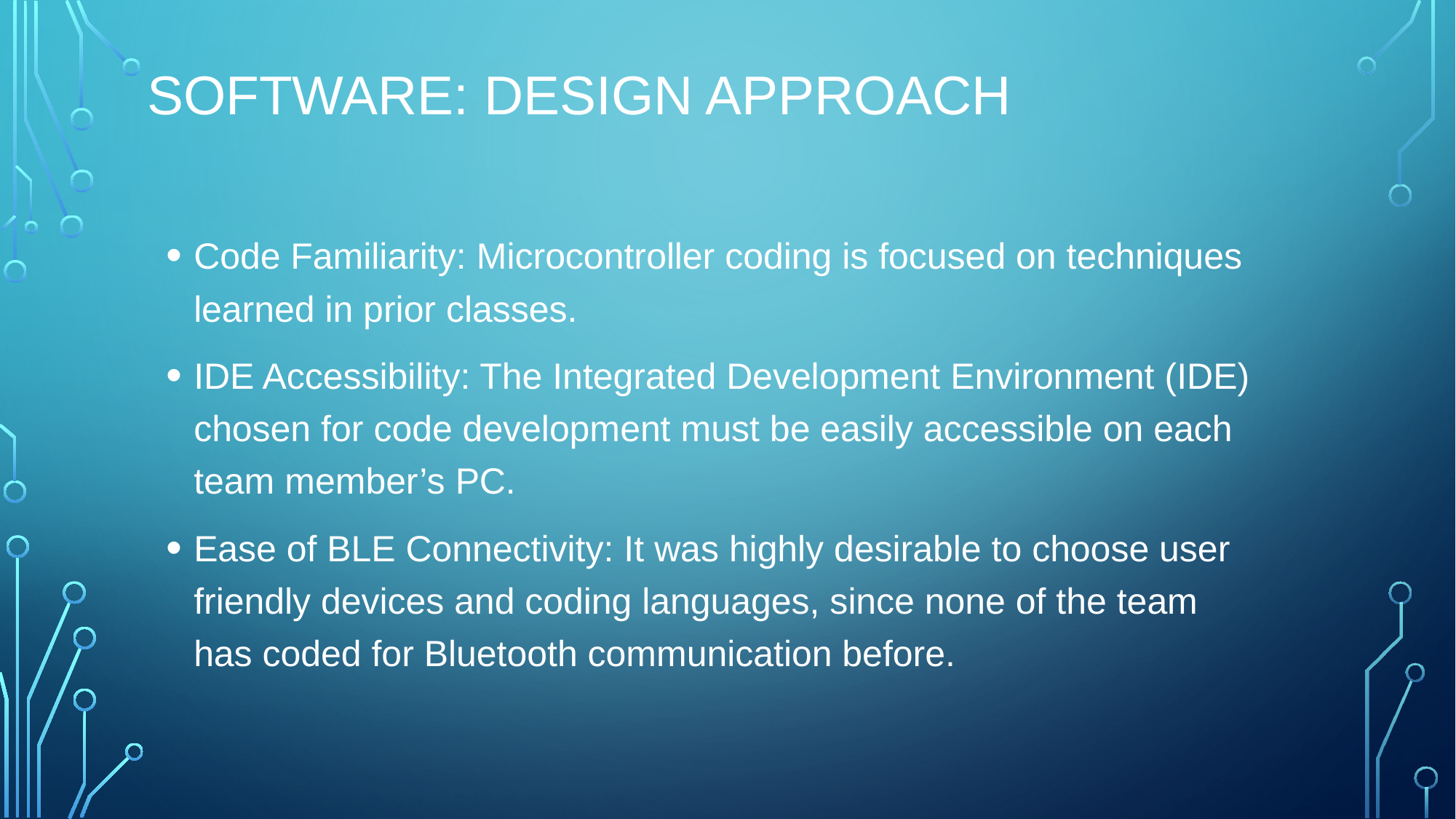

# Software: design approach
Code Familiarity: Microcontroller coding is focused on techniques learned in prior classes.
IDE Accessibility: The Integrated Development Environment (IDE) chosen for code development must be easily accessible on each team member’s PC.
Ease of BLE Connectivity: It was highly desirable to choose user friendly devices and coding languages, since none of the team has coded for Bluetooth communication before.